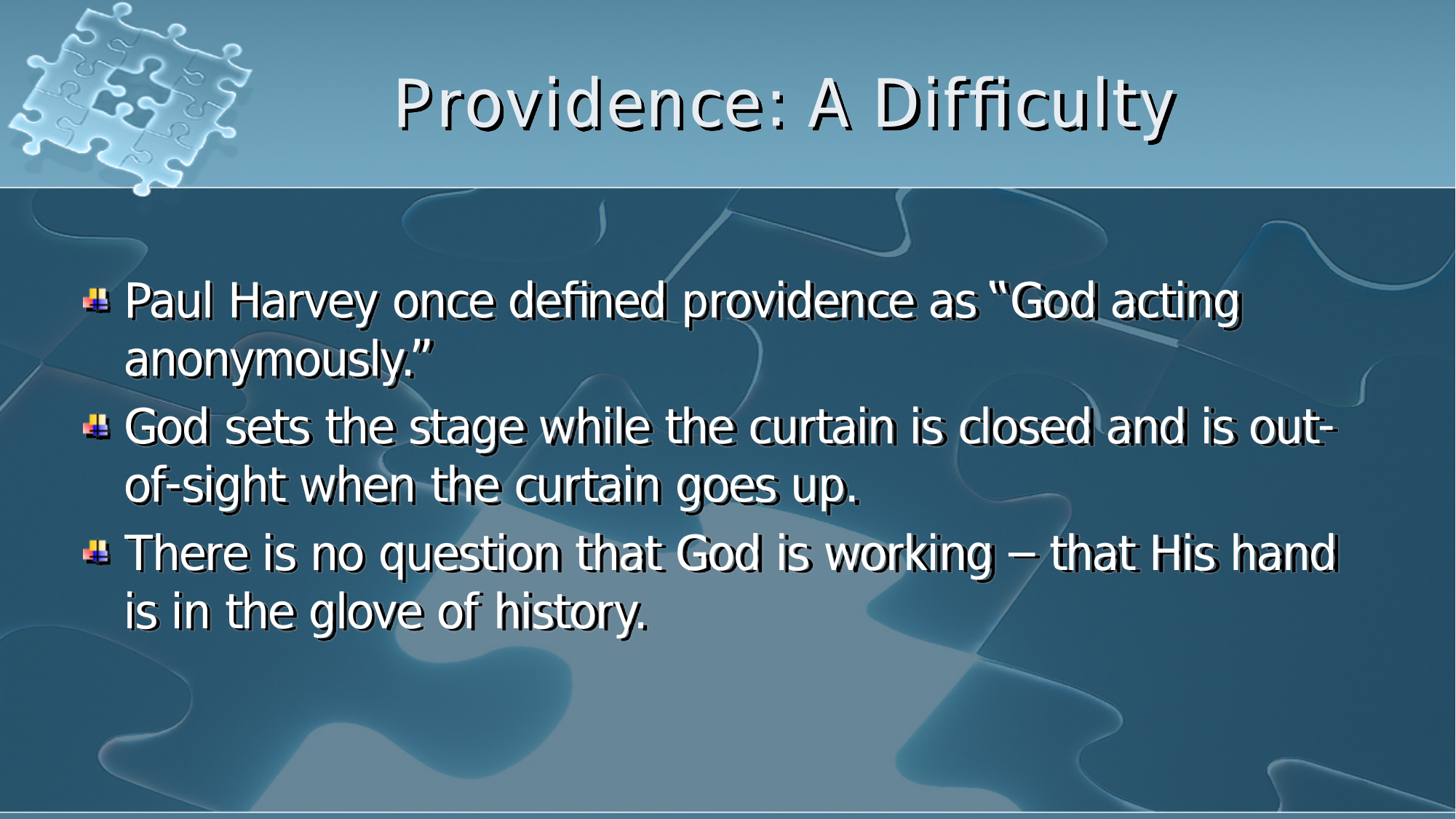

# Providence: A Difficulty
Paul Harvey once defined providence as “God acting anonymously.”
God sets the stage while the curtain is closed and is out-of-sight when the curtain goes up.
There is no question that God is working – that His hand is in the glove of history.